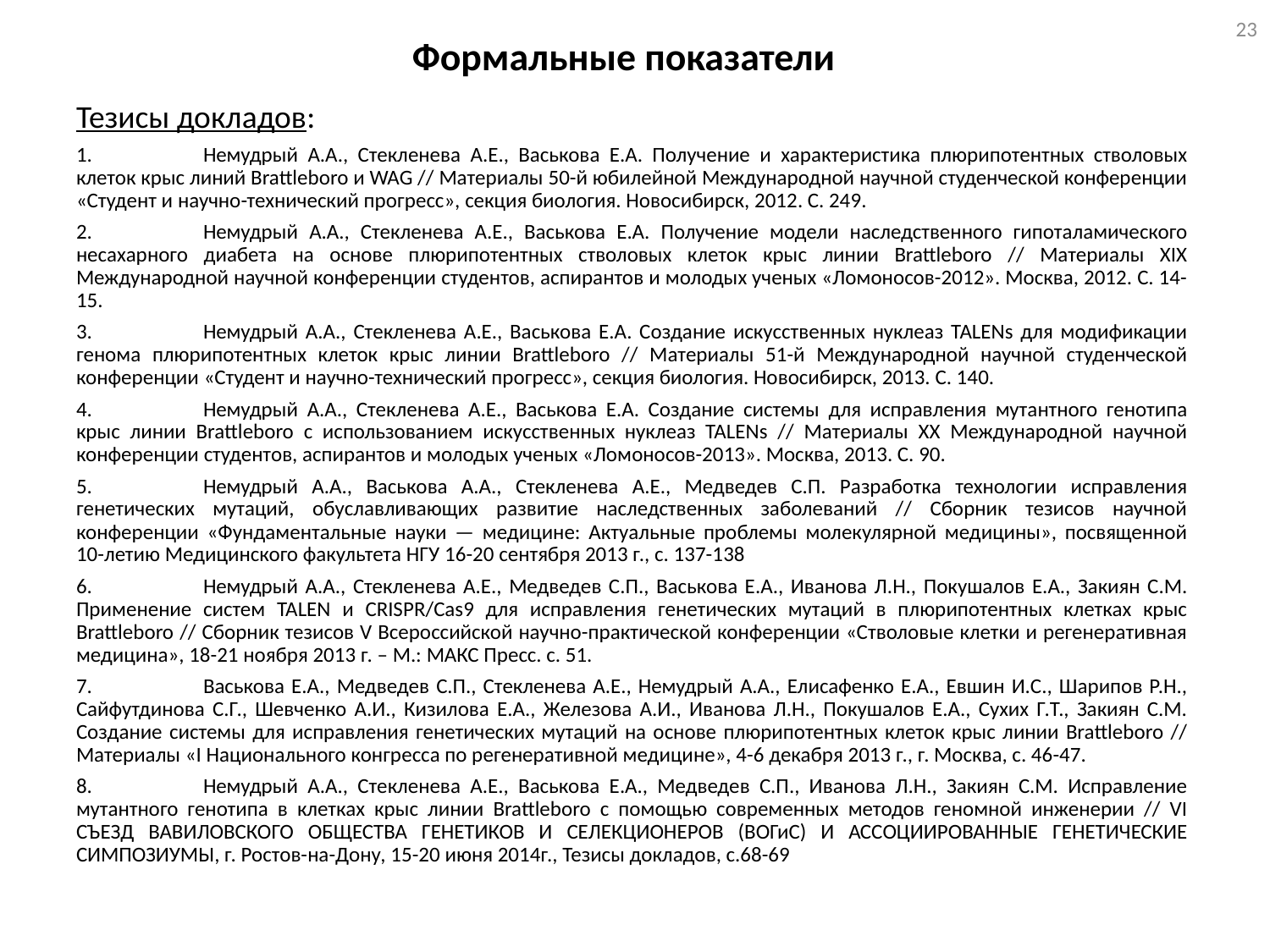

23
# Формальные показатели
Тезисы докладов:
1.	Немудрый А.А., Стекленева А.Е., Васькова Е.А. Получение и характеристика плюрипотентных стволовых клеток крыс линий Brattleboro и WAG // Материалы 50-й юбилейной Международной научной студенческой конференции «Студент и научно-технический прогресс», секция биология. Новосибирск, 2012. С. 249.
2.	Немудрый А.А., Стекленева А.Е., Васькова Е.А. Получение модели наследственного гипоталамического несахарного диабета на основе плюрипотентных стволовых клеток крыс линии Brattleboro // Материалы XIX Международной научной конференции студентов, аспирантов и молодых ученых «Ломоносов-2012». Москва, 2012. С. 14-15.
3.	Немудрый А.А., Стекленева А.Е., Васькова Е.А. Создание искусственных нуклеаз TALENs для модификации генома плюрипотентных клеток крыс линии Brattleboro // Материалы 51-й Международной научной студенческой конференции «Студент и научно-технический прогресс», секция биология. Новосибирск, 2013. С. 140.
4.	Немудрый А.А., Стекленева А.Е., Васькова Е.А. Создание системы для исправления мутантного генотипа крыс линии Brattleboro с иcпользованием искусственных нуклеаз TALENs // Материалы XX Международной научной конференции студентов, аспирантов и молодых ученых «Ломоносов-2013». Москва, 2013. С. 90.
5.	Немудрый А.А., Васькова А.А., Стекленева А.Е., Медведев С.П. Разработка технологии исправления генетических мутаций, обуславливающих развитие наследственных заболеваний // Сборник тезисов научной конференции «Фундаментальные науки — медицине: Актуальные проблемы молекулярной медицины», посвященной 10-летию Медицинского факультета НГУ 16-20 сентября 2013 г., с. 137-138
6.	Немудрый А.А., Стекленева А.Е., Медведев С.П., Васькова Е.А., Иванова Л.Н., Покушалов Е.А., Закиян С.М. Применение систем TALEN и CRISPR/Cas9 для исправления генетических мутаций в плюрипотентных клетках крыс Brattleboro // Сборник тезисов V Всероссийской научно-практической конференции «Стволовые клетки и регенеративная медицина», 18-21 ноября 2013 г. – М.: МАКС Пресс. с. 51.
7.	Васькова Е.А., Медведев С.П., Стекленева А.Е., Немудрый А.А., Елисафенко Е.А., Евшин И.С., Шарипов Р.Н., Сайфутдинова С.Г., Шевченко А.И., Кизилова Е.А., Железова А.И., Иванова Л.Н., Покушалов Е.А., Сухих Г.Т., Закиян С.М. Создание системы для исправления генетических мутаций на основе плюрипотентных клеток крыс линии Brattleboro // Материалы «I Национального конгресса по регенеративной медицине», 4-6 декабря 2013 г., г. Москва, с. 46-47.
8.	Немудрый А.А., Стекленева А.Е., Васькова Е.А., Медведев С.П., Иванова Л.Н., Закиян С.М. Исправление мутантного генотипа в клетках крыс линии Brattleboro с помощью современных методов геномной инженерии // VI СЪЕЗД ВАВИЛОВСКОГО ОБЩЕСТВА ГЕНЕТИКОВ И СЕЛЕКЦИОНЕРОВ (ВОГиС) И АССОЦИИРОВАННЫЕ ГЕНЕТИЧЕСКИЕ СИМПОЗИУМЫ, г. Ростов-на-Дону, 15-20 июня 2014г., Тезисы докладов, с.68-69